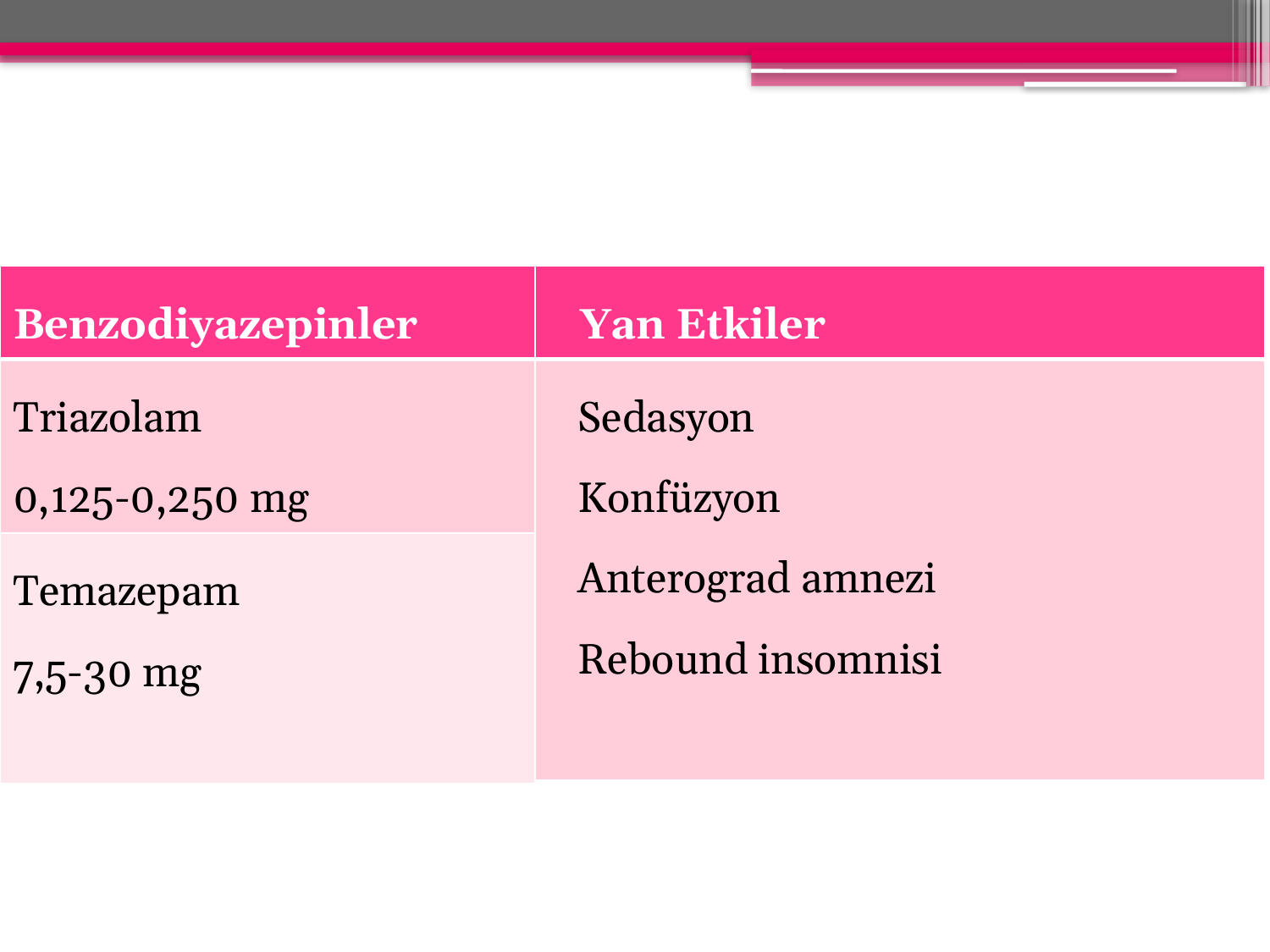

| Yan Etkiler |
| --- |
| Sedasyon Konfüzyon Anterograd amnezi Rebound insomnisi |
| Benzodiyazepinler |
| --- |
| Triazolam 0,125-0,250 mg |
| Temazepam 7,5-30 mg |